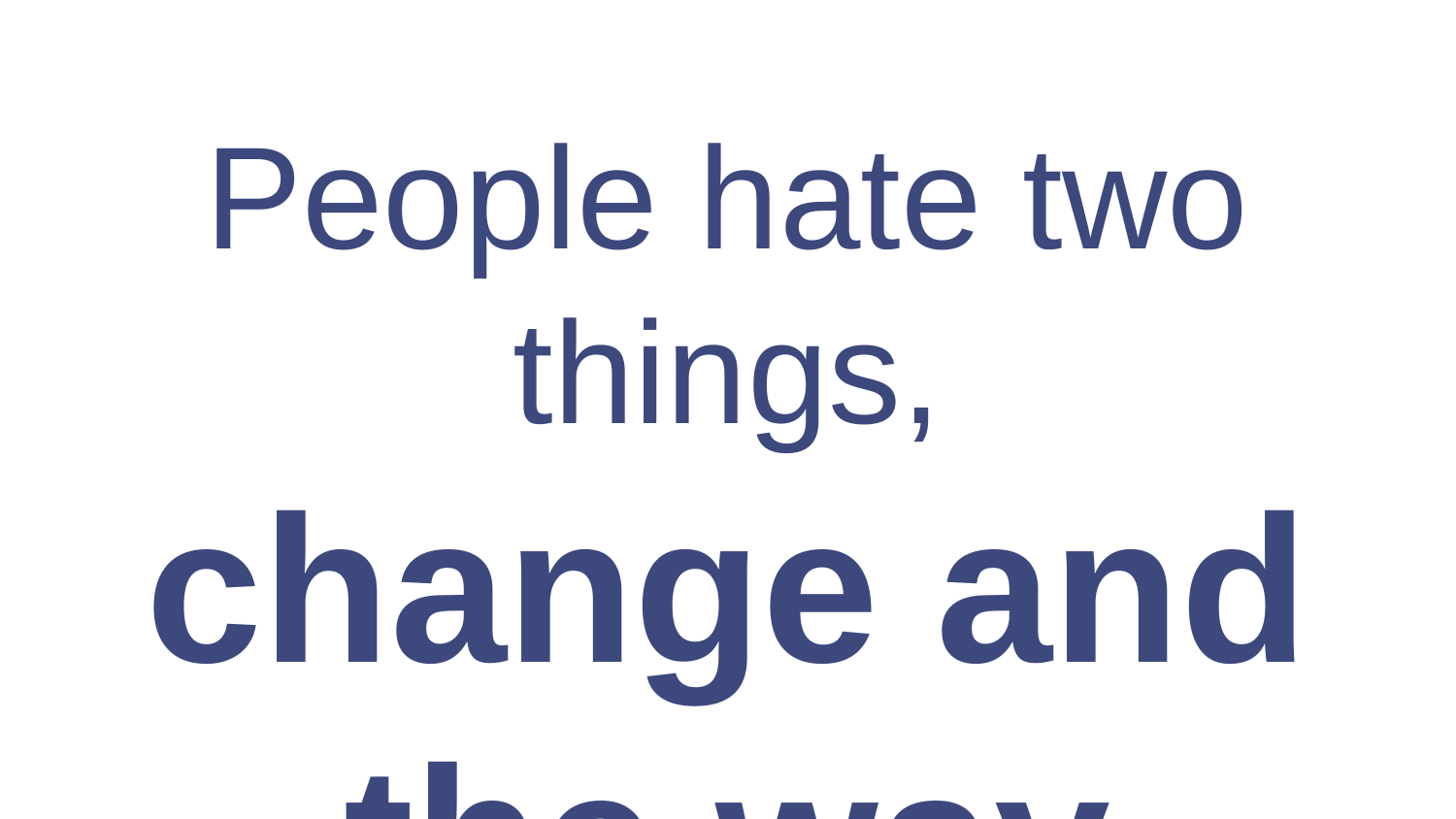

People hate two things,
change and the way things are.